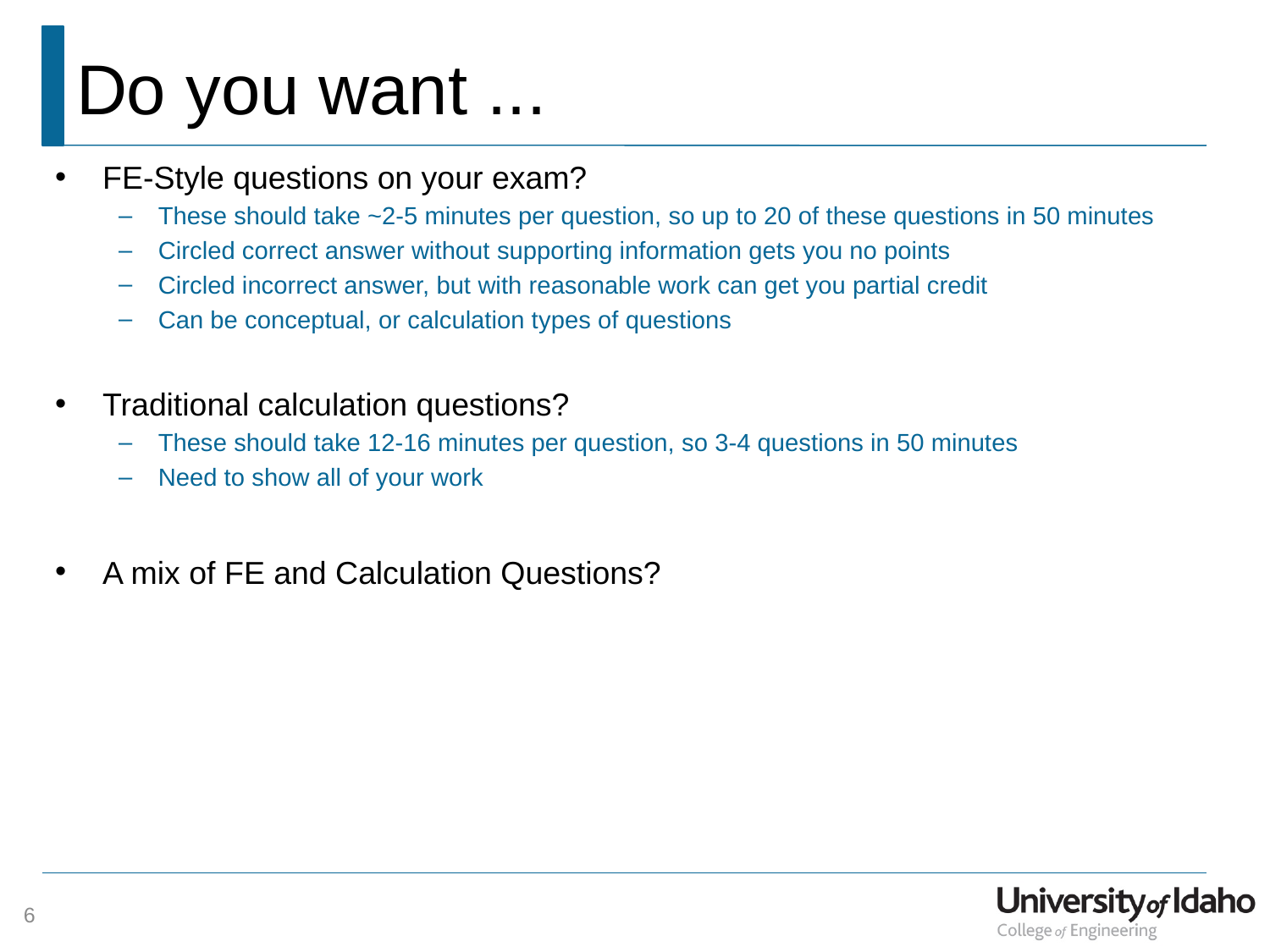

# Do you want ...
FE-Style questions on your exam?
These should take ~2-5 minutes per question, so up to 20 of these questions in 50 minutes
Circled correct answer without supporting information gets you no points
Circled incorrect answer, but with reasonable work can get you partial credit
Can be conceptual, or calculation types of questions

Traditional calculation questions?
These should take 12-16 minutes per question, so 3-4 questions in 50 minutes
Need to show all of your work

A mix of FE and Calculation Questions?
6